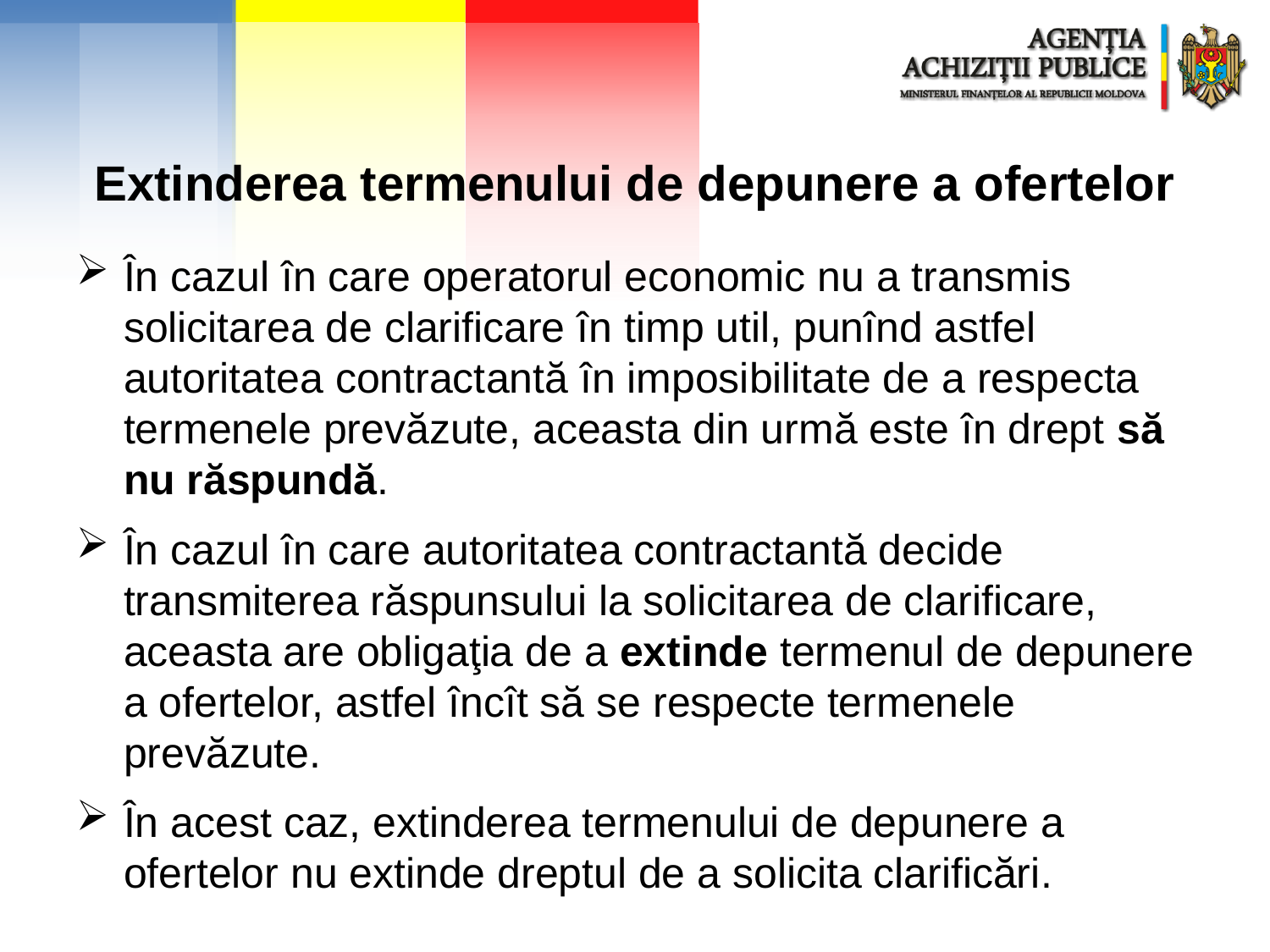

Extinderea termenului de depunere a ofertelor
În cazul în care operatorul economic nu a transmis solicitarea de clarificare în timp util, punînd astfel autoritatea contractantă în imposibilitate de a respecta termenele prevăzute, aceasta din urmă este în drept să nu răspundă.
În cazul în care autoritatea contractantă decide transmiterea răspunsului la solicitarea de clarificare, aceasta are obligaţia de a extinde termenul de depunere a ofertelor, astfel încît să se respecte termenele prevăzute.
În acest caz, extinderea termenului de depunere a ofertelor nu extinde dreptul de a solicita clarificări.